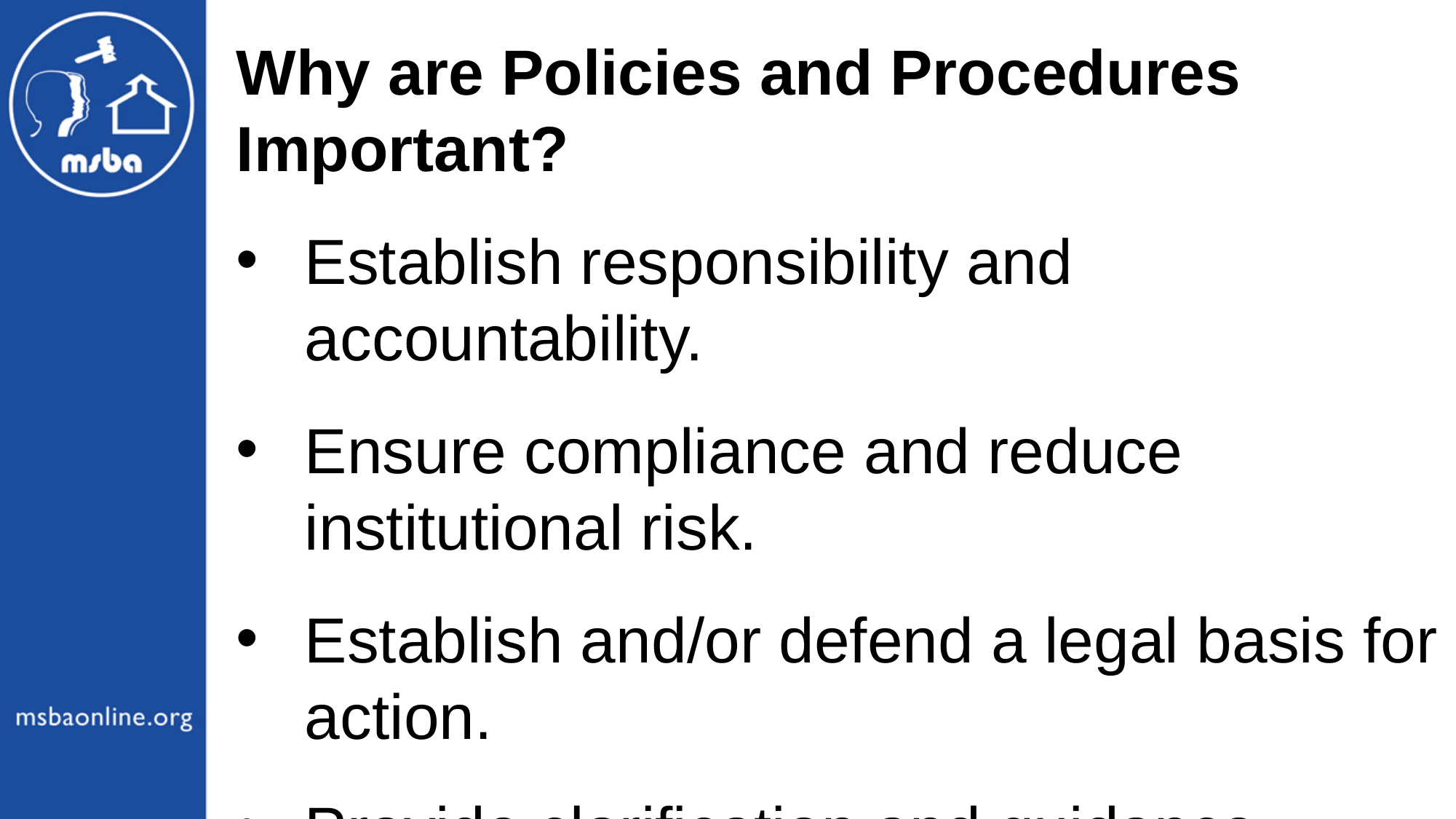

Why are Policies and Procedures Important?
Establish responsibility and accountability.
Ensure compliance and reduce institutional risk.
Establish and/or defend a legal basis for action.
Provide clarification and guidance.